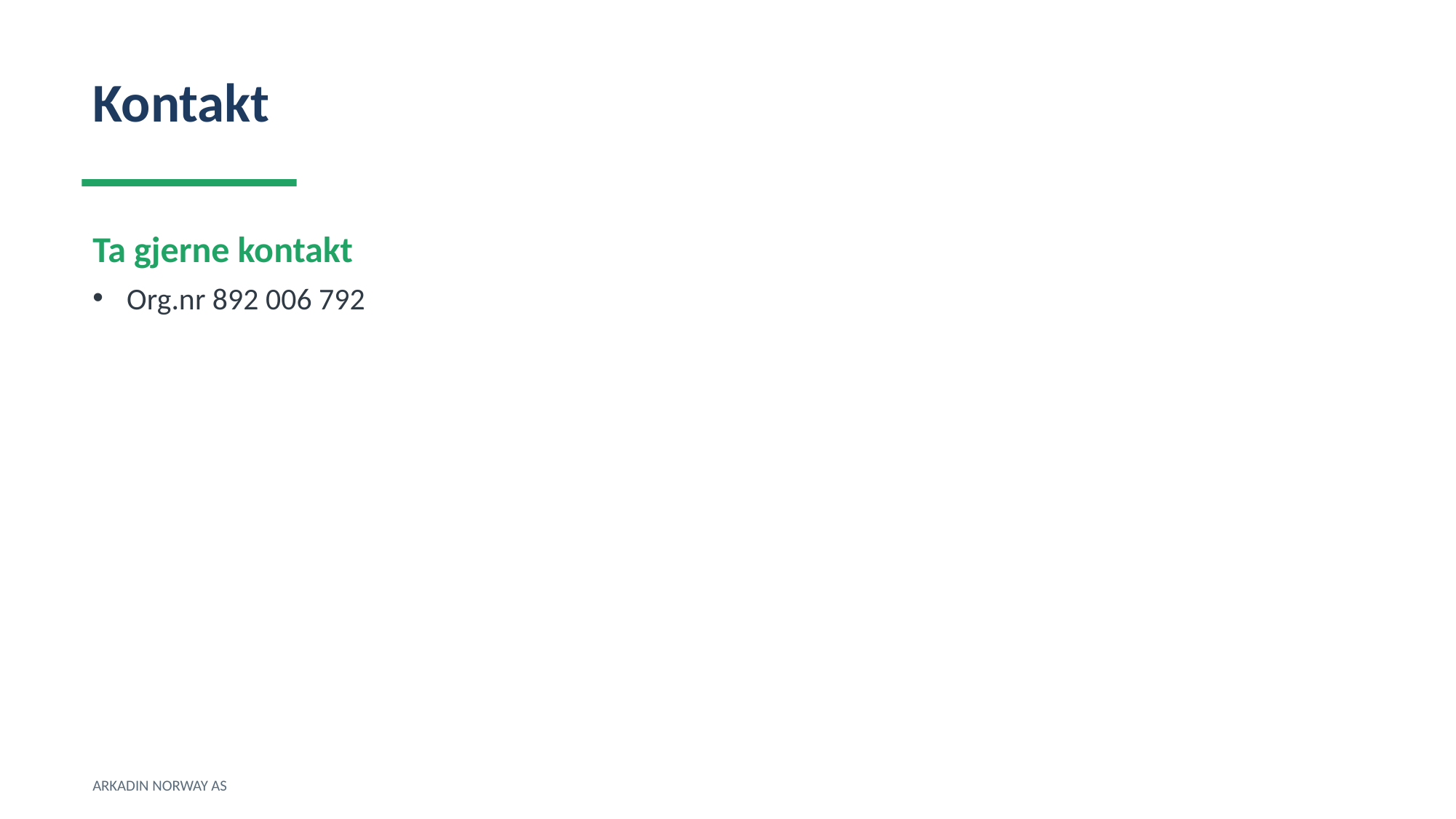

Kontakt

Ta gjerne kontakt
Org.nr 892 006 792
ARKADIN NORWAY AS